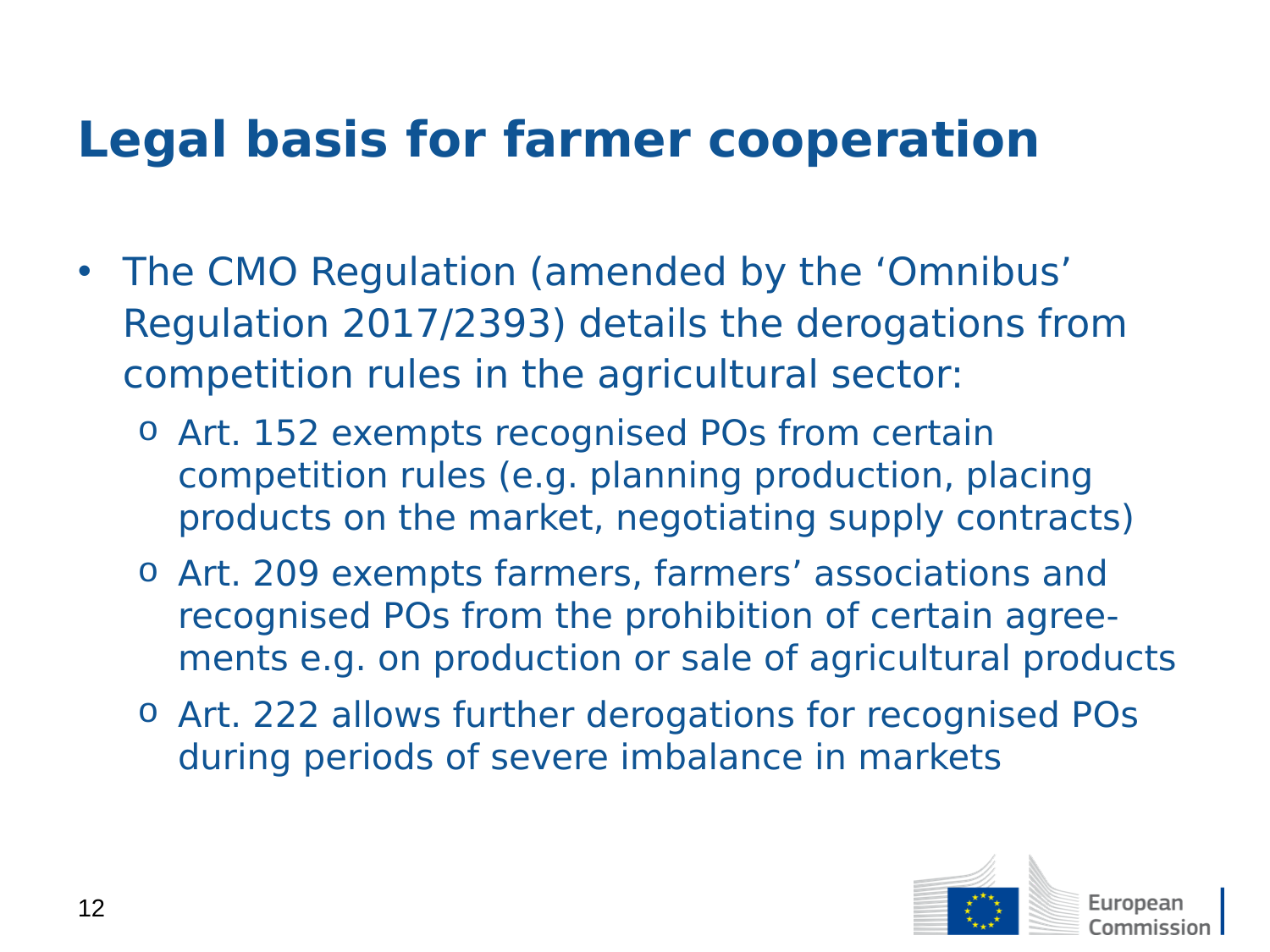

# Legal basis for farmer cooperation
The CMO Regulation (amended by the ‘Omnibus’ Regulation 2017/2393) details the derogations from competition rules in the agricultural sector:
Art. 152 exempts recognised POs from certain competition rules (e.g. planning production, placing products on the market, negotiating supply contracts)
Art. 209 exempts farmers, farmers’ associations and recognised POs from the prohibition of certain agree-ments e.g. on production or sale of agricultural products
Art. 222 allows further derogations for recognised POs during periods of severe imbalance in markets
12